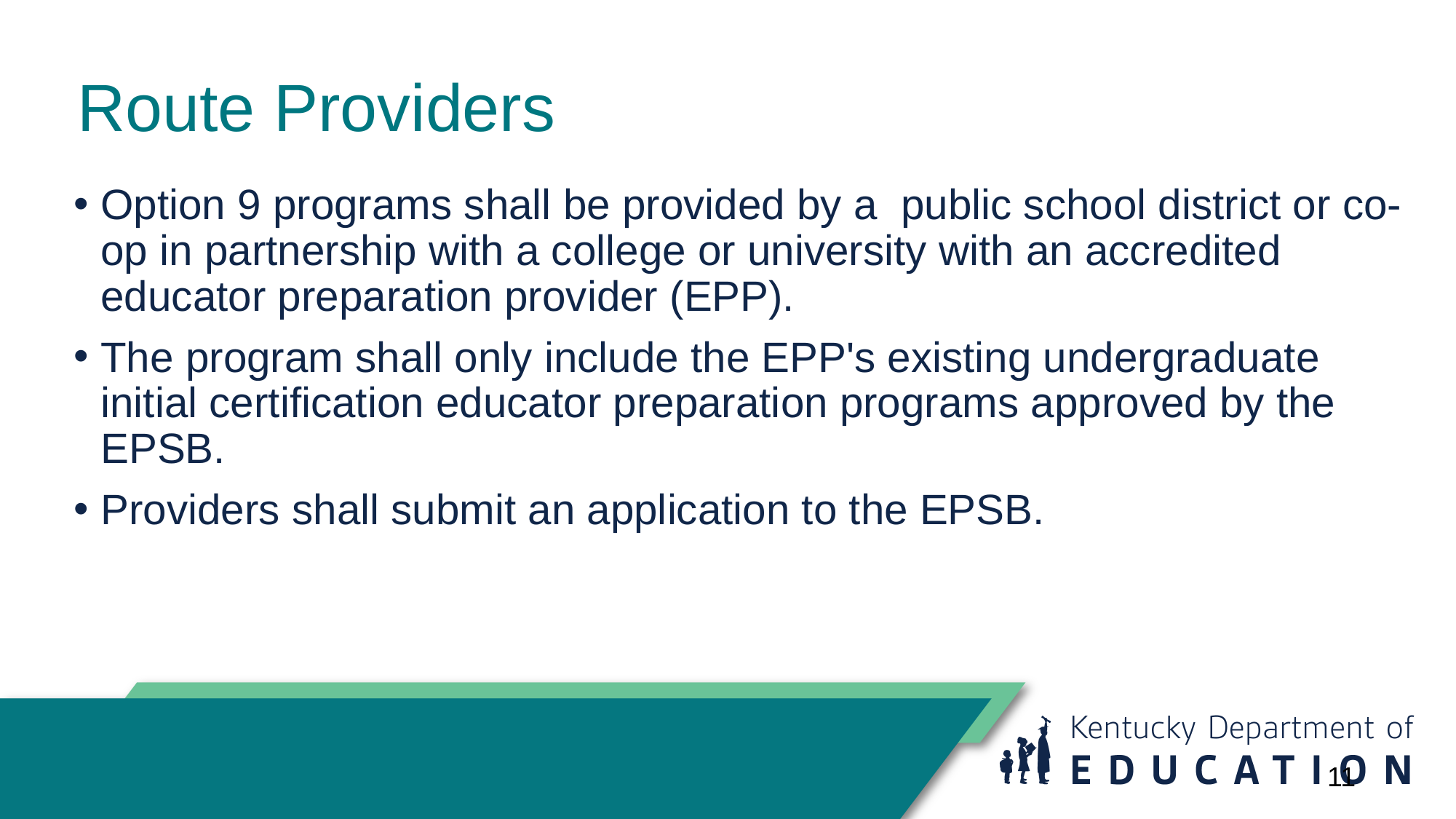

# Route Providers
Option 9 programs shall be provided by a  public school district or co-op in partnership with a college or university with an accredited educator preparation provider (EPP).
The program shall only include the EPP's existing undergraduate initial certification educator preparation programs approved by the EPSB.
Providers shall submit an application to the EPSB.
11